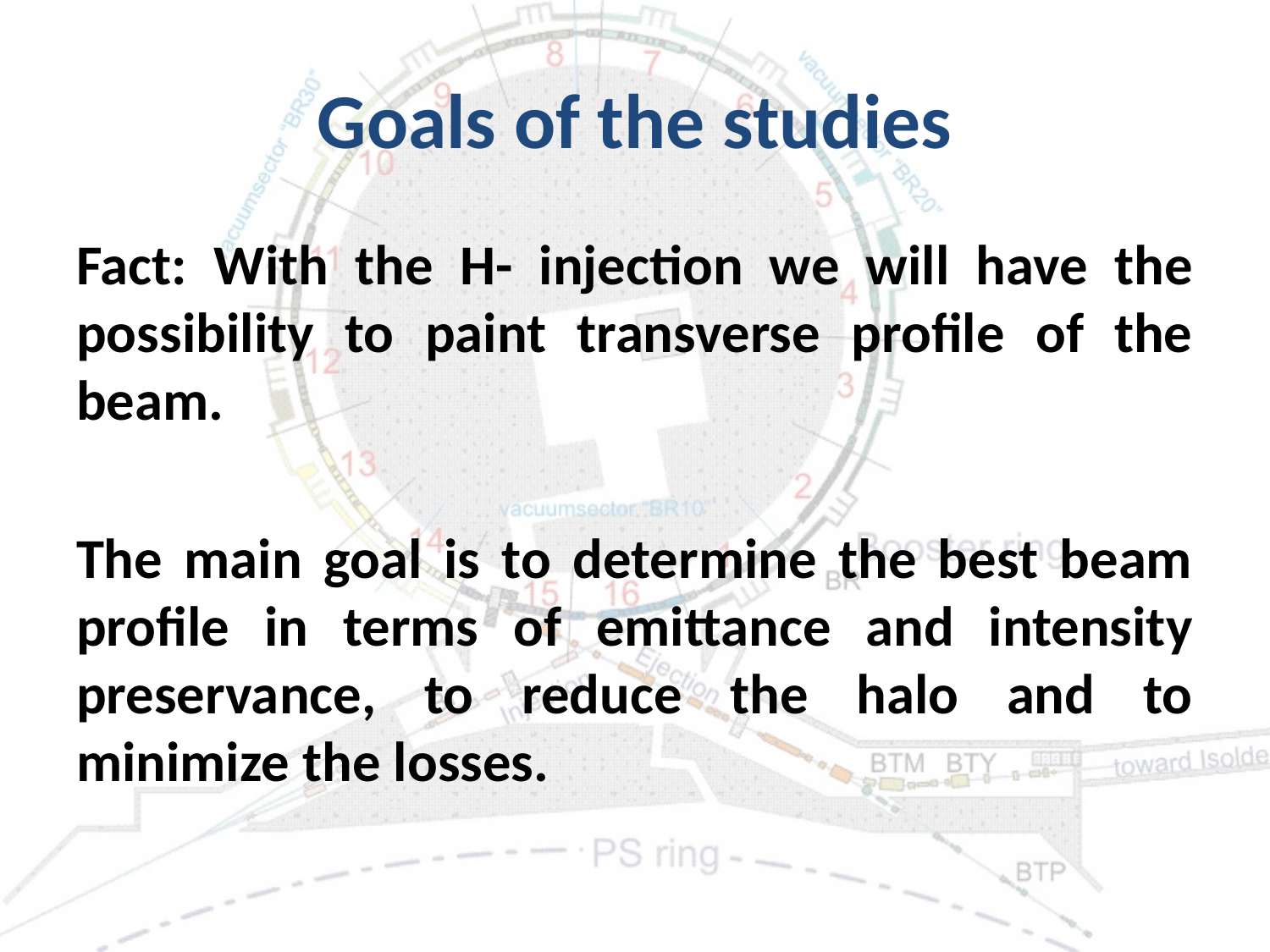

# Goals of the studies
Fact: With the H- injection we will have the possibility to paint transverse profile of the beam.

The main goal is to determine the best beam profile in terms of emittance and intensity preservance, to reduce the halo and to minimize the losses.